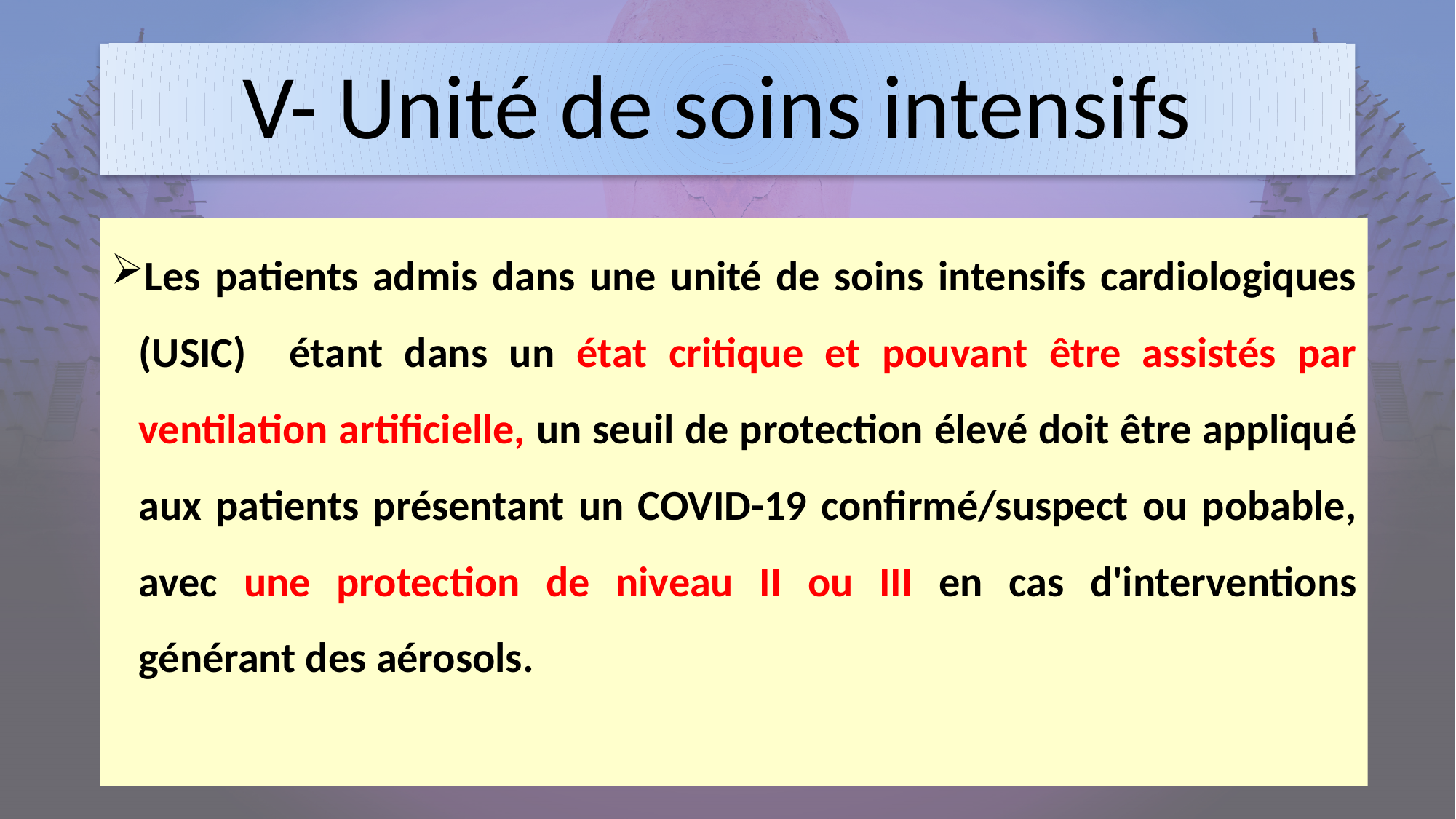

# V- Unité de soins intensifs
Les patients admis dans une unité de soins intensifs cardiologiques (USIC)  étant dans un état critique et pouvant être assistés par ventilation artificielle, un seuil de protection élevé doit être appliqué aux patients présentant un COVID-19 confirmé/suspect ou pobable, avec une protection de niveau II ou III en cas d'interventions générant des aérosols.